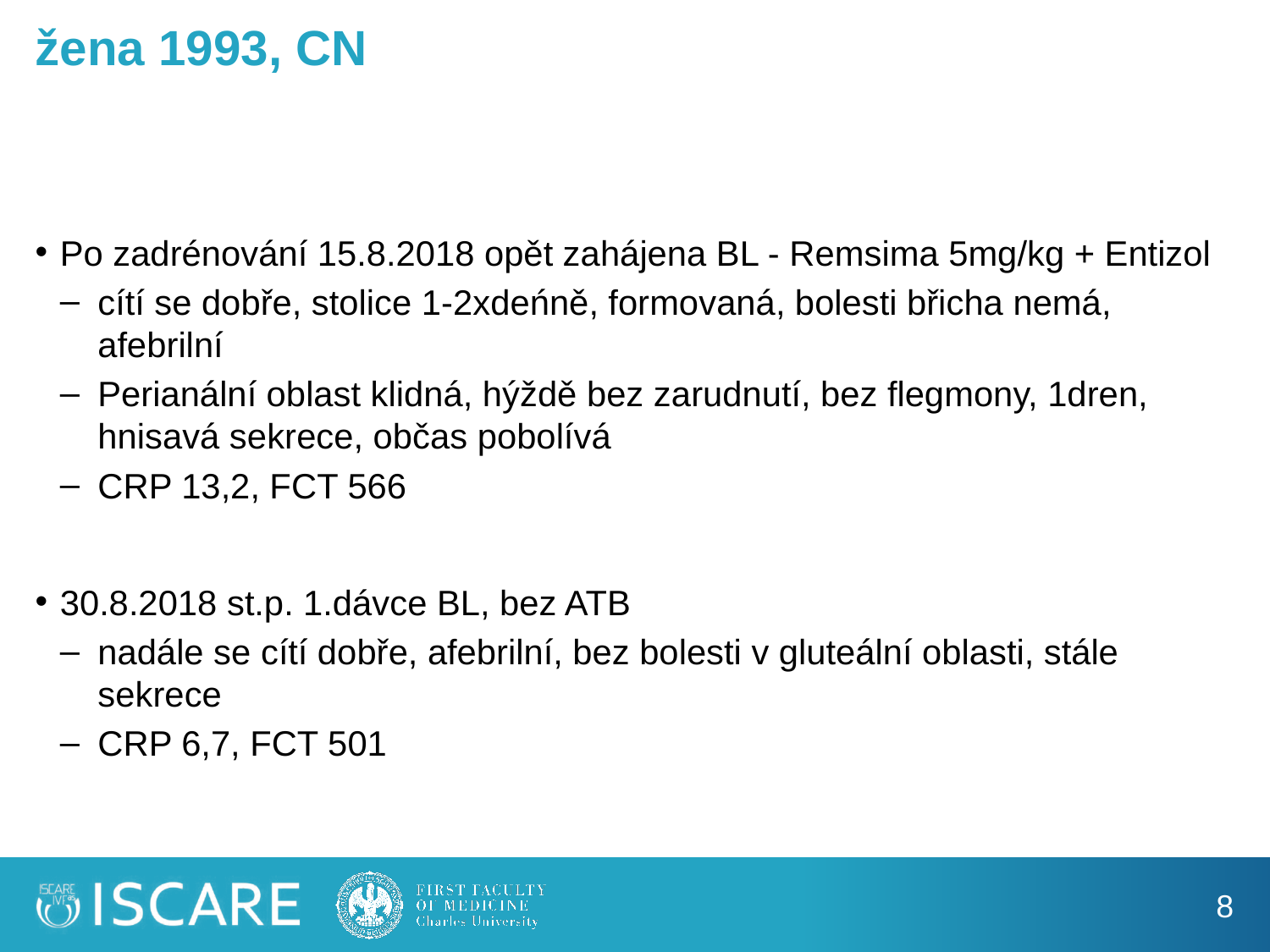

# žena 1993, CN

Po zadrénování 15.8.2018 opět zahájena BL - Remsima 5mg/kg + Entizol
cítí se dobře, stolice 1-2xdeńně, formovaná, bolesti břicha nemá, afebrilní
Perianální oblast klidná, hýždě bez zarudnutí, bez flegmony, 1dren, hnisavá sekrece, občas pobolívá
CRP 13,2, FCT 566

30.8.2018 st.p. 1.dávce BL, bez ATB
nadále se cítí dobře, afebrilní, bez bolesti v gluteální oblasti, stále sekrece
CRP 6,7, FCT 501

8